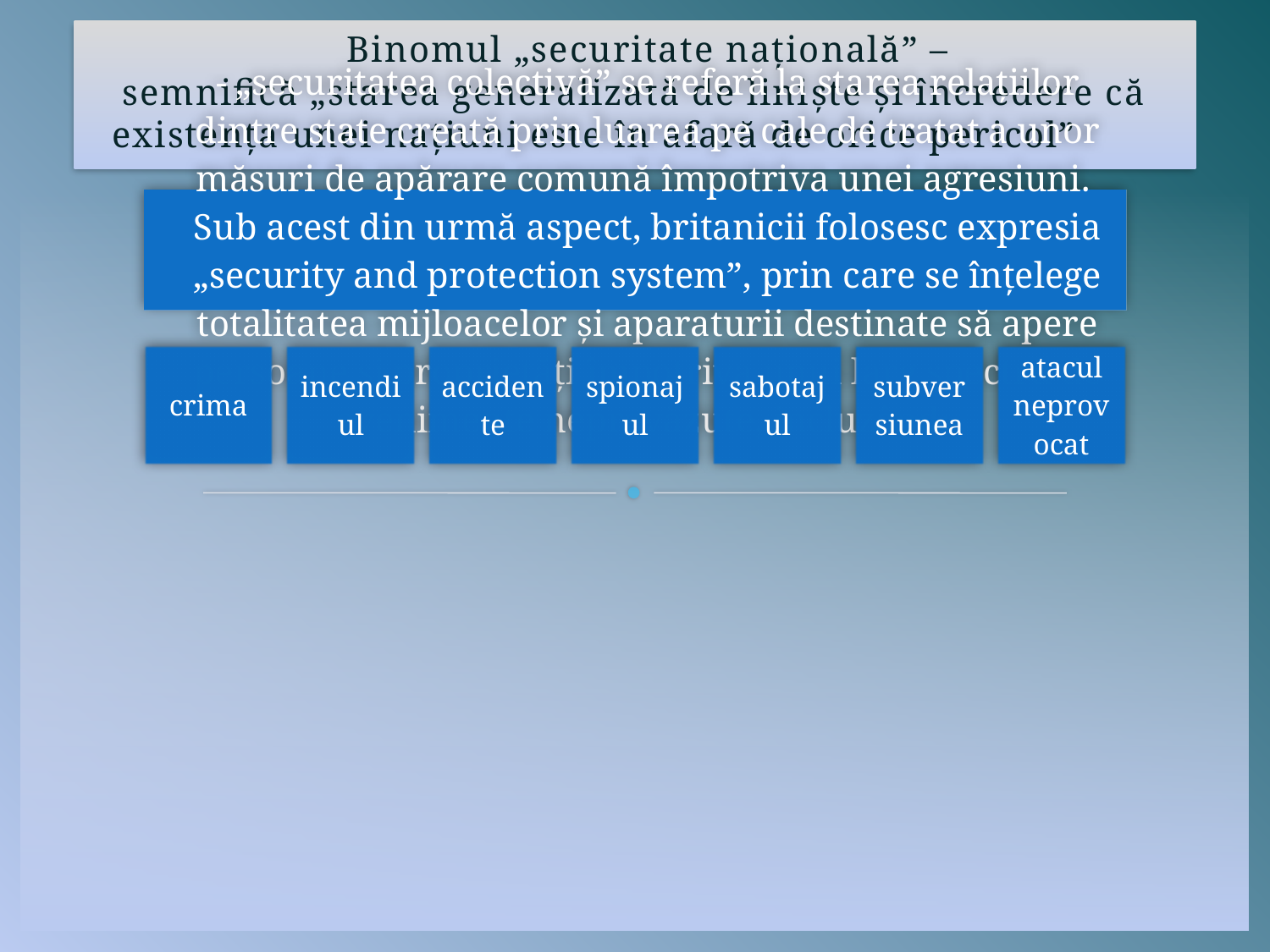

Binomul „securitate naţională” –
 semnifică „starea generalizată de linişte şi încredere că existenţa unei naţiuni este în afară de orice pericol”

crima